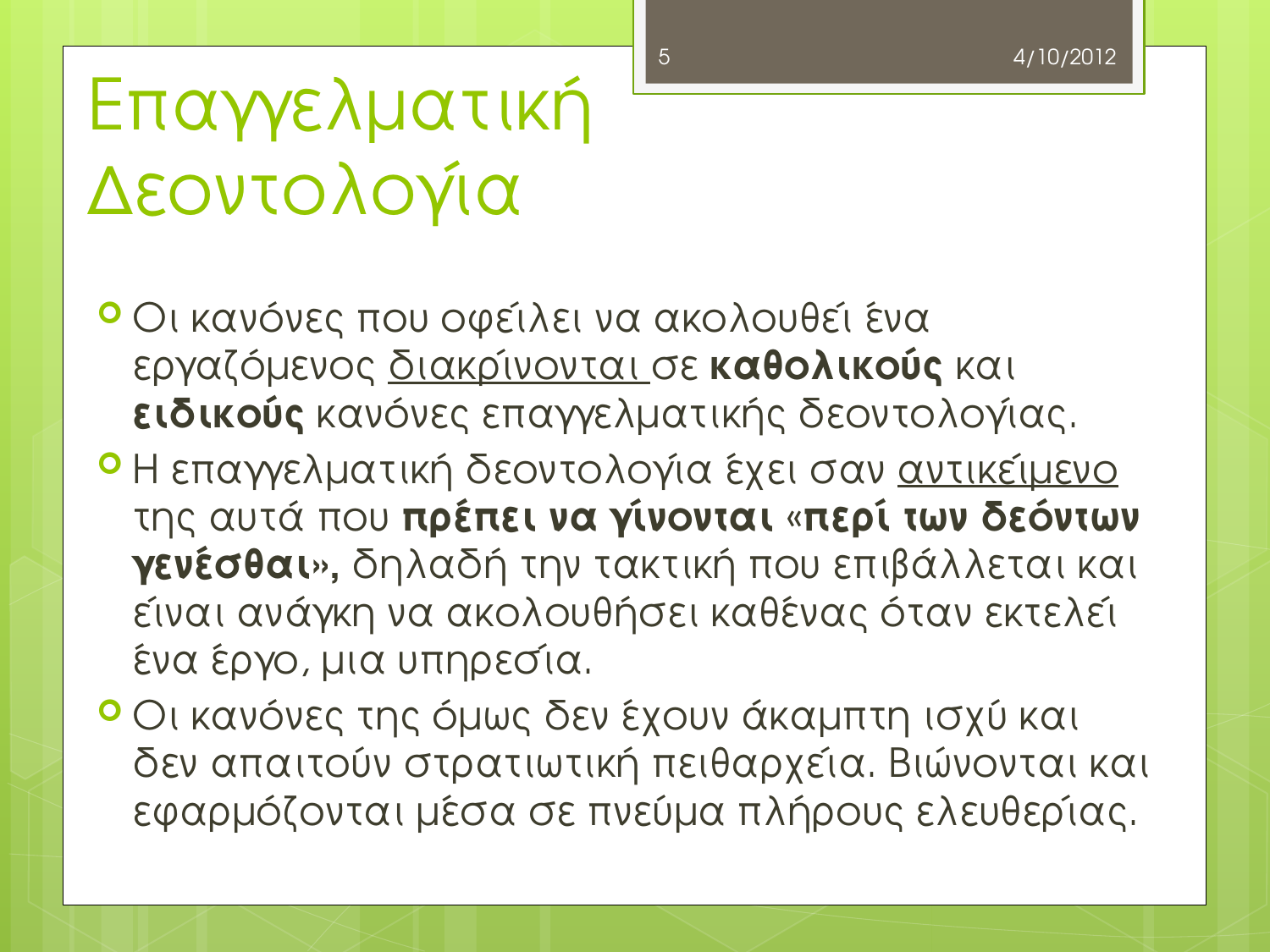

5
4/10/2012
# Επαγγελματική Δεοντολογία
Οι κανόνες που οφείλει να ακολουθεί ένα εργαζόμενος διακρίνονται σε καθολικούς και ειδικούς κανόνες επαγγελματικής δεοντολογίας.
Η επαγγελματική δεοντολογία έχει σαν αντικείμενο της αυτά που πρέπει να γίνονται «περί των δεόντων γενέσθαι», δηλαδή την τακτική που επιβάλλεται και είναι ανάγκη να ακολουθήσει καθένας όταν εκτελεί ένα έργο, μια υπηρεσία.
Οι κανόνες της όμως δεν έχουν άκαμπτη ισχύ και δεν απαιτούν στρατιωτική πειθαρχεία. Βιώνονται και εφαρμόζονται μέσα σε πνεύμα πλήρους ελευθερίας.